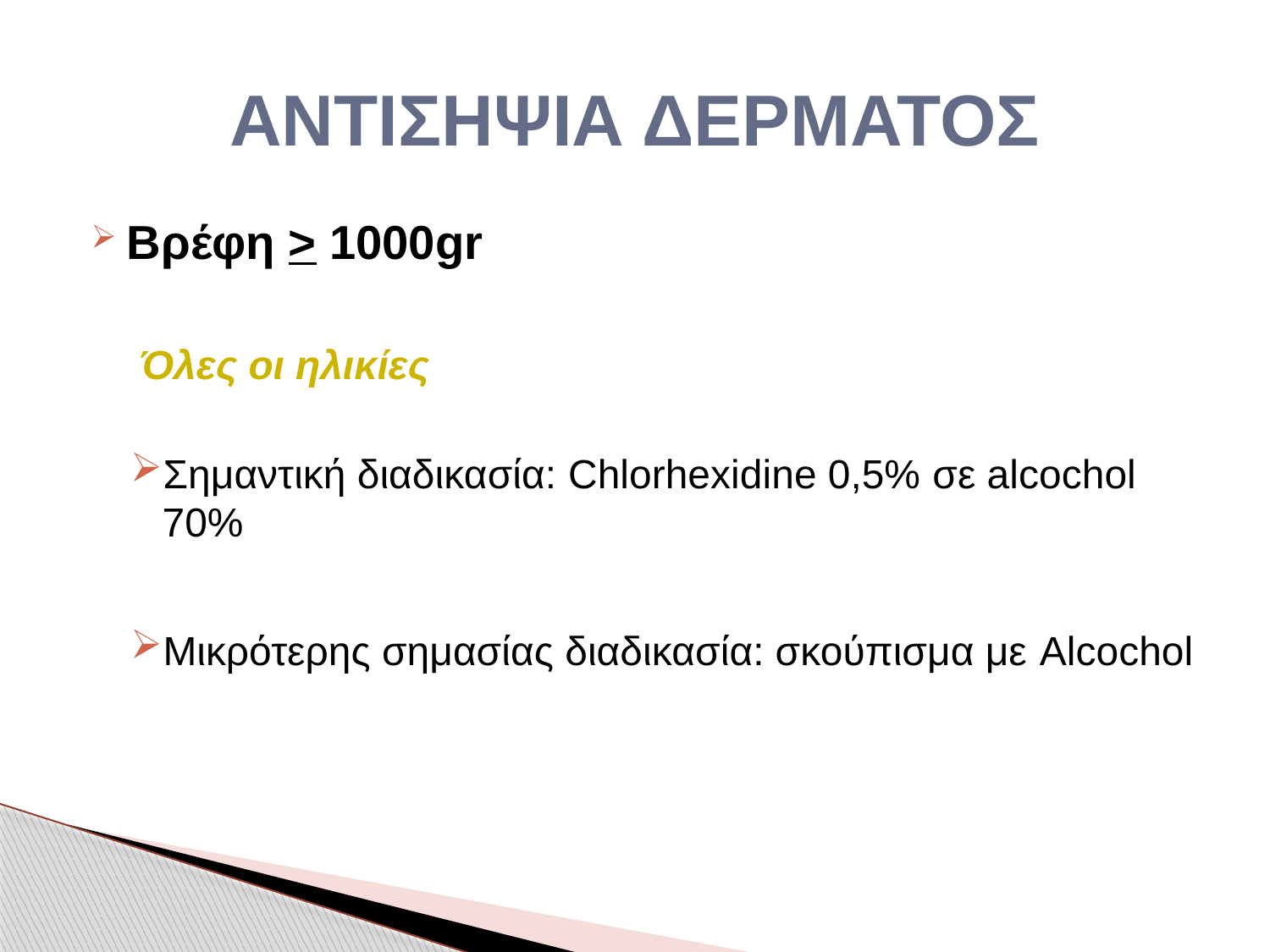

# ΑΝΤΙΣΗΨΙΑ ΔΕΡΜΑΤΟΣ
Βρέφη > 1000gr

Όλες οι ηλικίες

Σημαντική διαδικασία: Chlorhexidine 0,5% σε alcochol 70%

Μικρότερης σημασίας διαδικασία: σκούπισμα με Alcochol